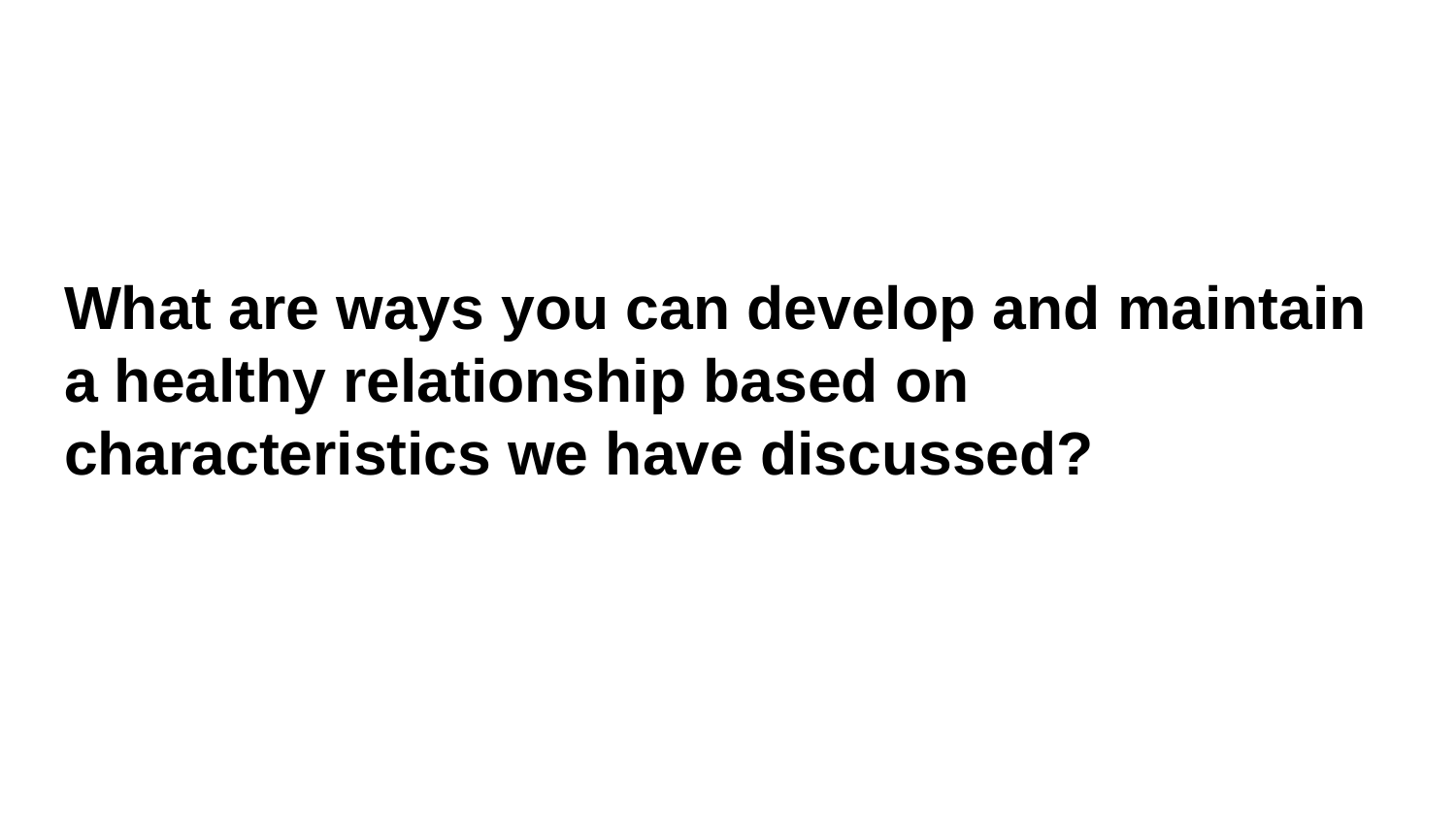

# What are ways you can develop and maintain a healthy relationship based on characteristics we have discussed?